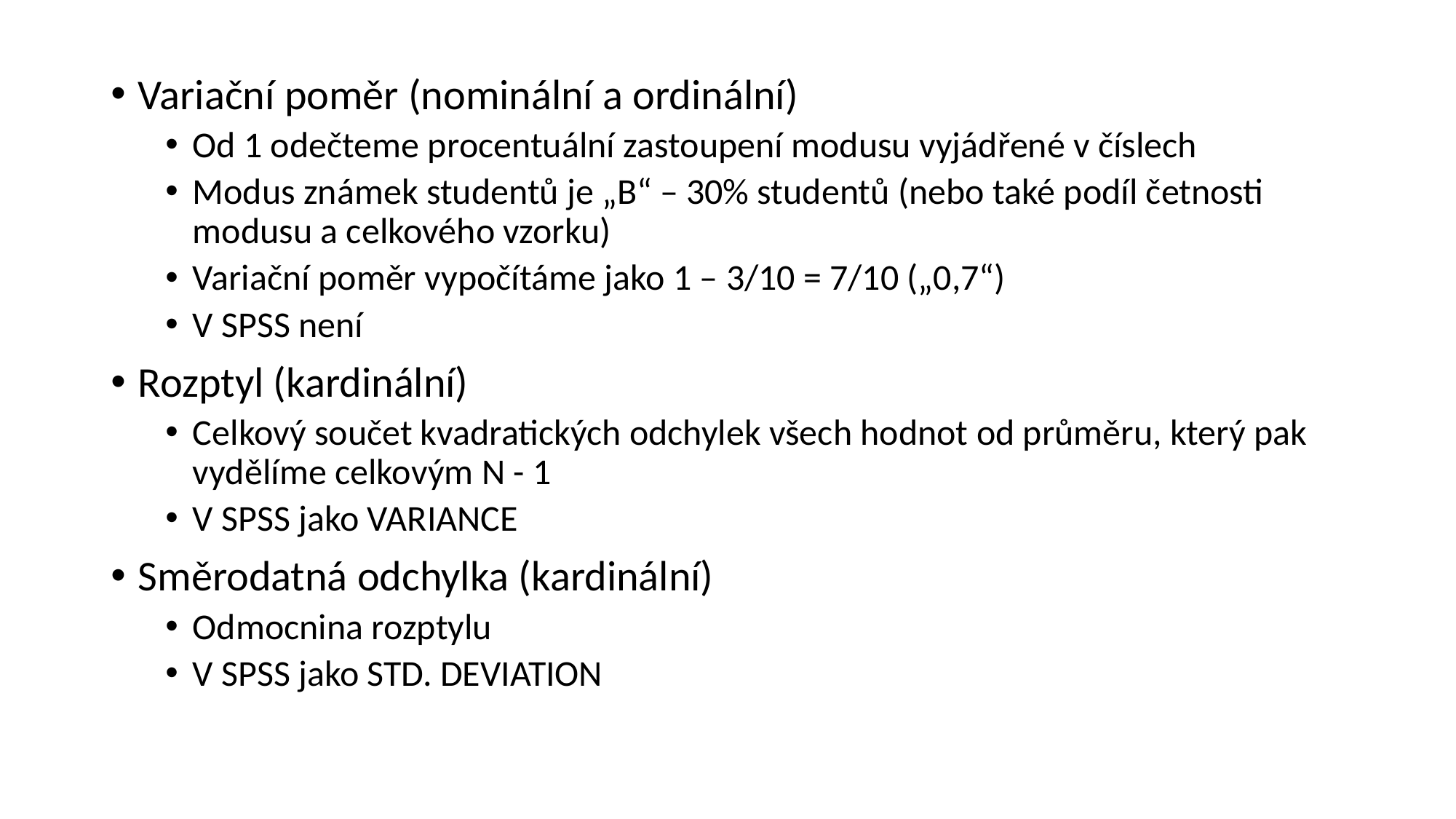

Variační poměr (nominální a ordinální)
Od 1 odečteme procentuální zastoupení modusu vyjádřené v číslech
Modus známek studentů je „B“ – 30% studentů (nebo také podíl četnosti modusu a celkového vzorku)
Variační poměr vypočítáme jako 1 – 3/10 = 7/10 („0,7“)
V SPSS není
Rozptyl (kardinální)
Celkový součet kvadratických odchylek všech hodnot od průměru, který pak vydělíme celkovým N - 1
V SPSS jako VARIANCE
Směrodatná odchylka (kardinální)
Odmocnina rozptylu
V SPSS jako STD. DEVIATION